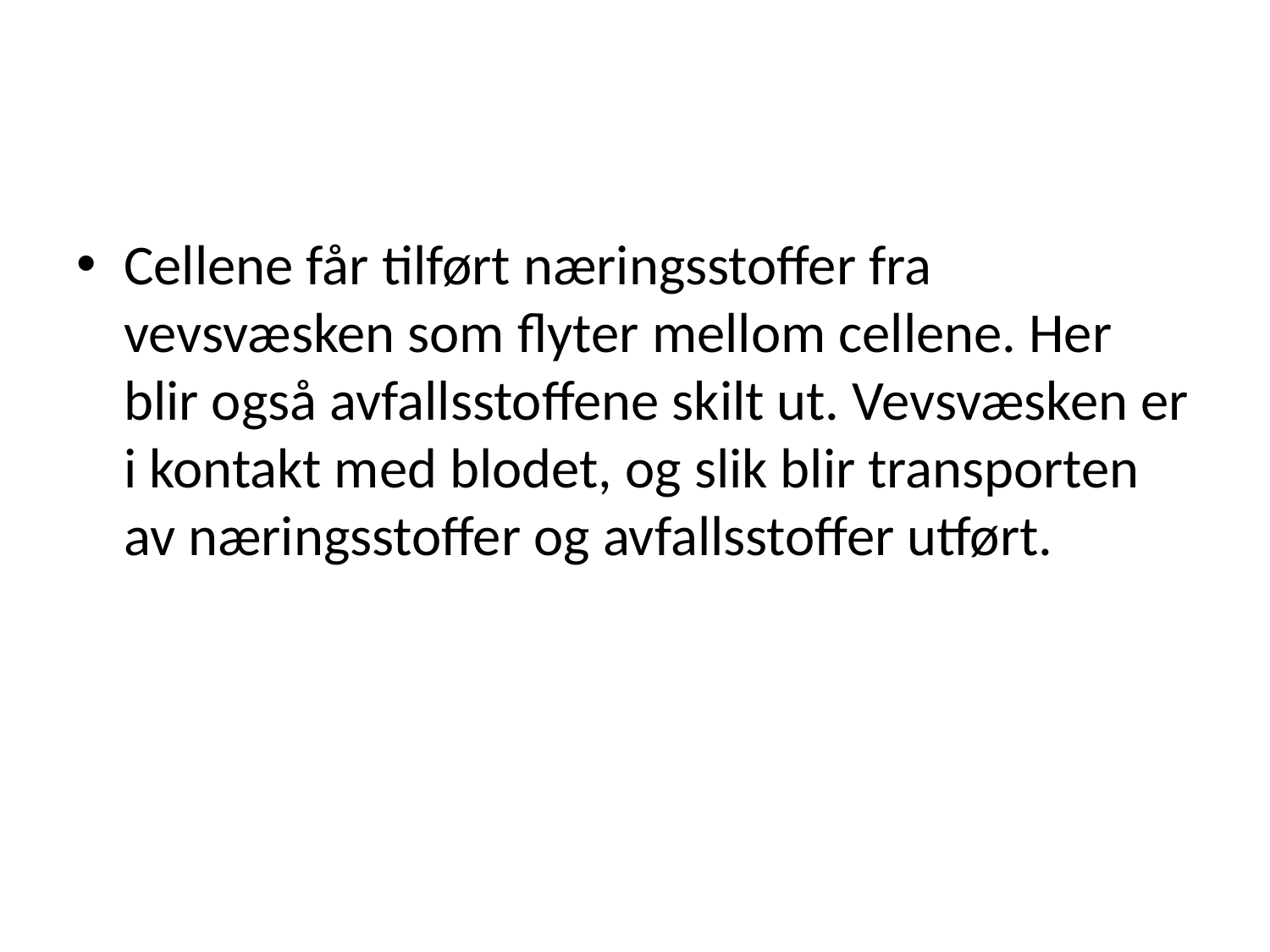

#
Cellene får tilført næringsstoffer fra vevsvæsken som flyter mellom cellene. Her blir også avfallsstoffene skilt ut. Vevsvæsken er i kontakt med blodet, og slik blir transporten av næringsstoffer og avfallsstoffer utført.